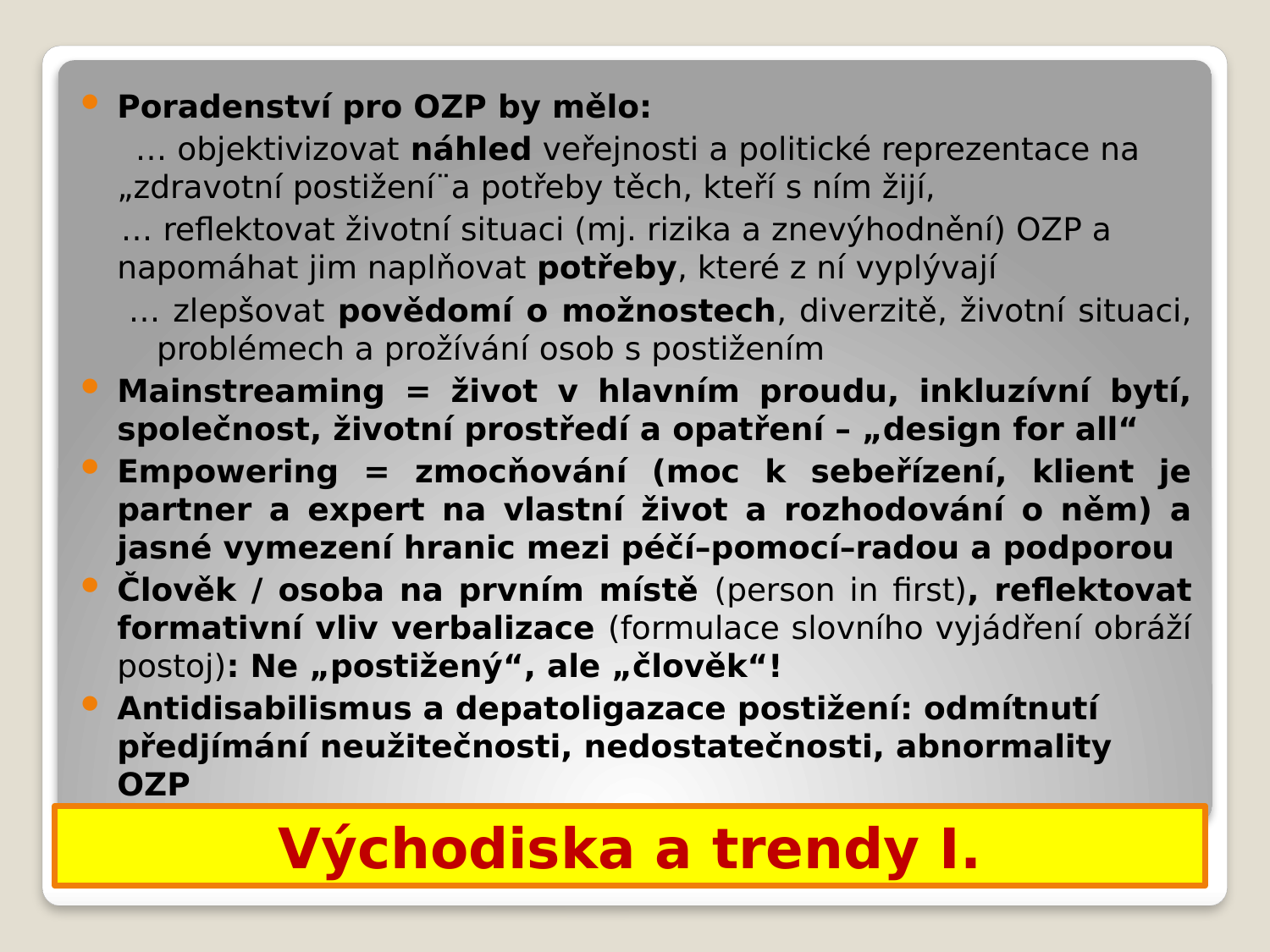

Poradenství pro OZP by mělo:
     … objektivizovat náhled veřejnosti a politické reprezentace na „zdravotní postižení¨a potřeby těch, kteří s ním žijí,
    … reflektovat životní situaci (mj. rizika a znevýhodnění) OZP a napomáhat jim naplňovat potřeby, které z ní vyplývají
… zlepšovat povědomí o možnostech, diverzitě, životní situaci, problémech a prožívání osob s postižením
Mainstreaming = život v hlavním proudu, inkluzívní bytí, společnost, životní prostředí a opatření – „design for all“
Empowering = zmocňování (moc k sebeřízení, klient je partner a expert na vlastní život a rozhodování o něm) a jasné vymezení hranic mezi péčí–pomocí–radou a podporou
Člověk / osoba na prvním místě (person in first), reflektovat formativní vliv verbalizace (formulace slovního vyjádření obráží postoj): Ne „postižený“, ale „člověk“!
Antidisabilismus a depatoligazace postižení: odmítnutí předjímání neužitečnosti, nedostatečnosti, abnormality OZP

# Východiska a trendy I.